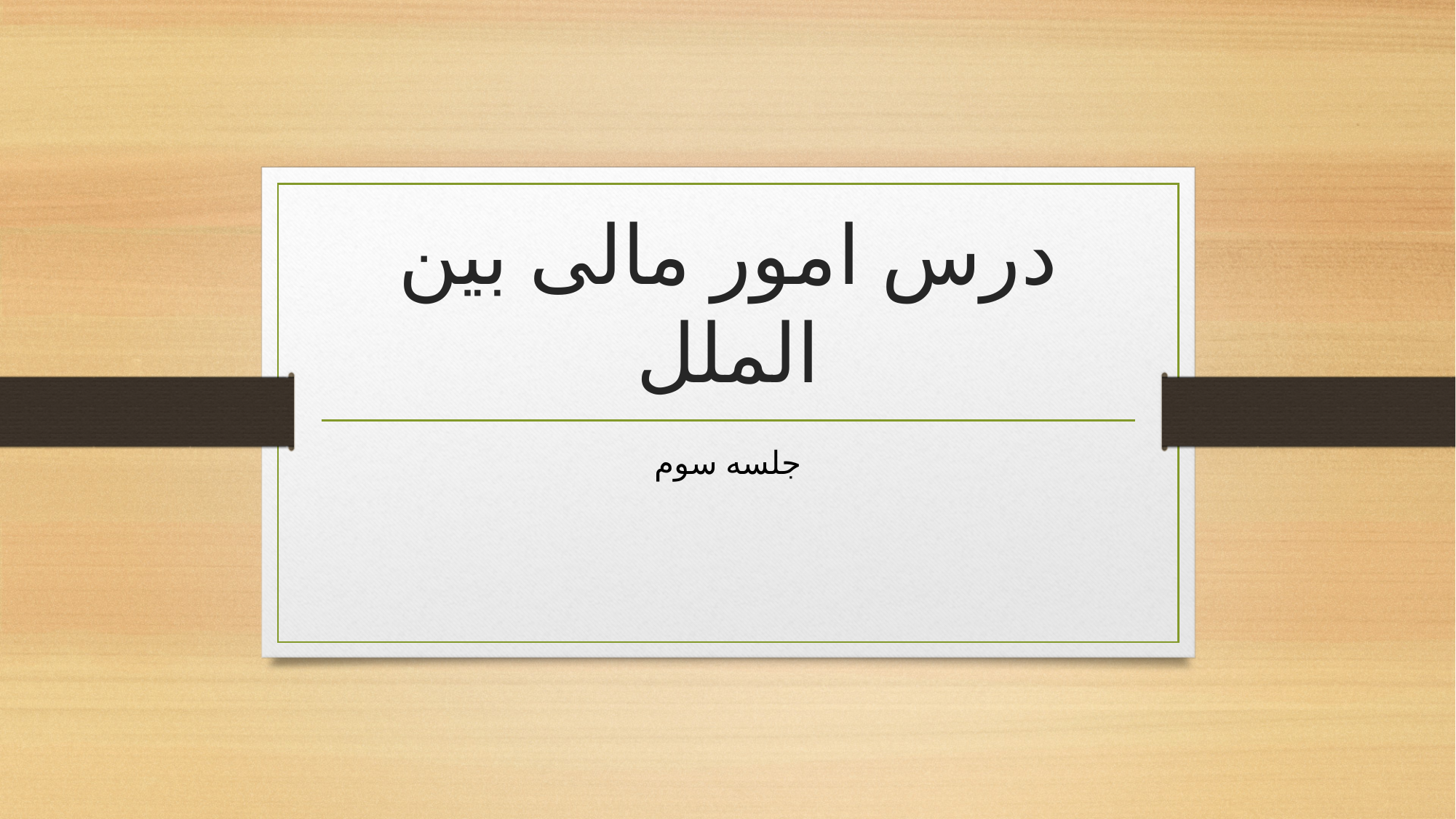

# درس امور مالی بین الملل
جلسه سوم